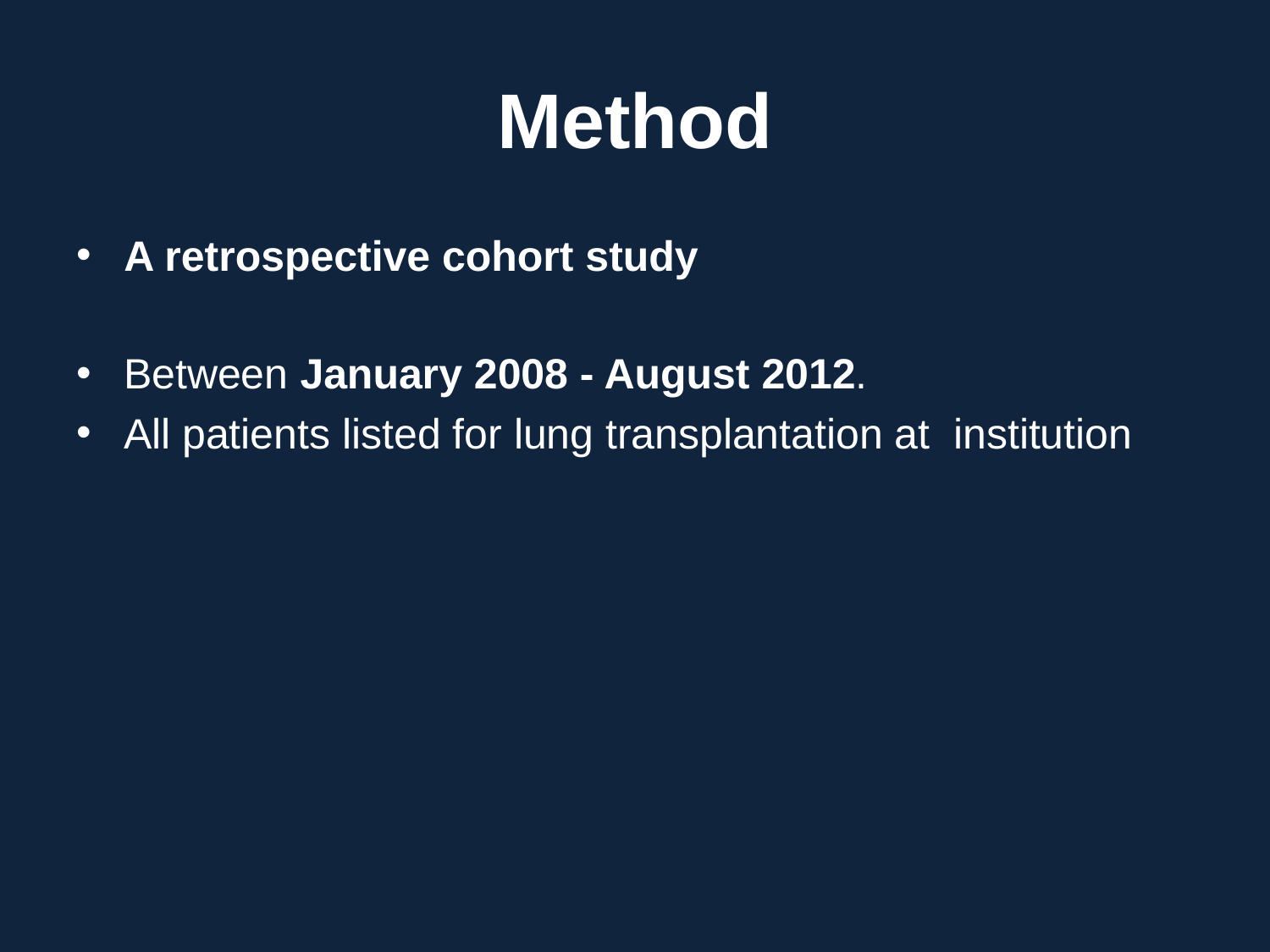

# Method
A retrospective cohort study

Between January 2008 - August 2012.
All patients listed for lung transplantation at  institution